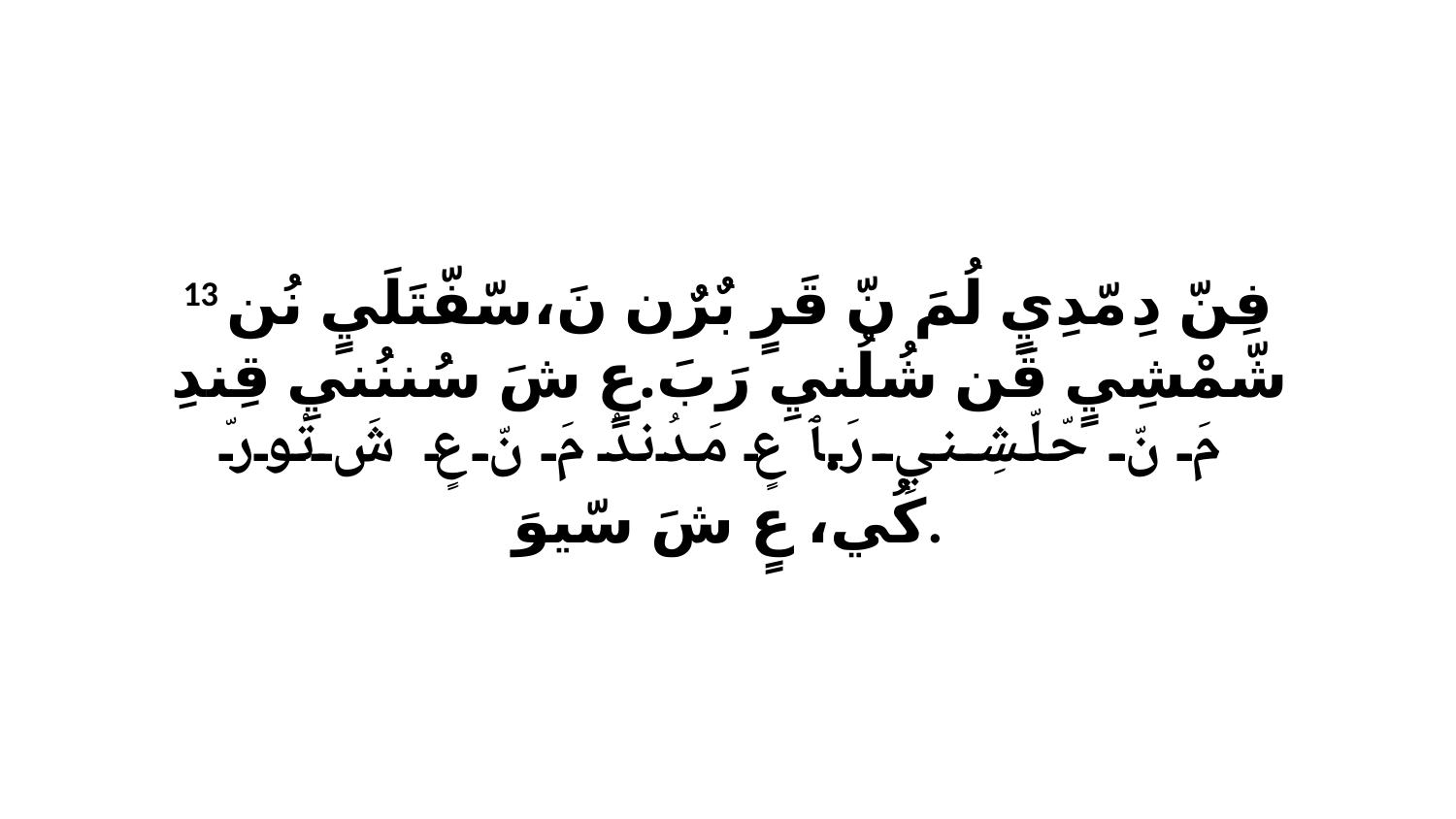

13 فِنّ دِ مّدِيٍ لُمَ نّ قَرٍ بٌرٌن نَ،سّفّتَلَيٍ نُن شّمْشِيٍ قَن شُلُنيِ رَبَ.عٍ شَ سُننُنيِ قِندِ مَ نّ حّلّشِنيِ رَ.ﭑ عٍ مَدُندُ مَ نّ عٍ شَ تْورّ كُي، عٍ شَ سّيوَ.